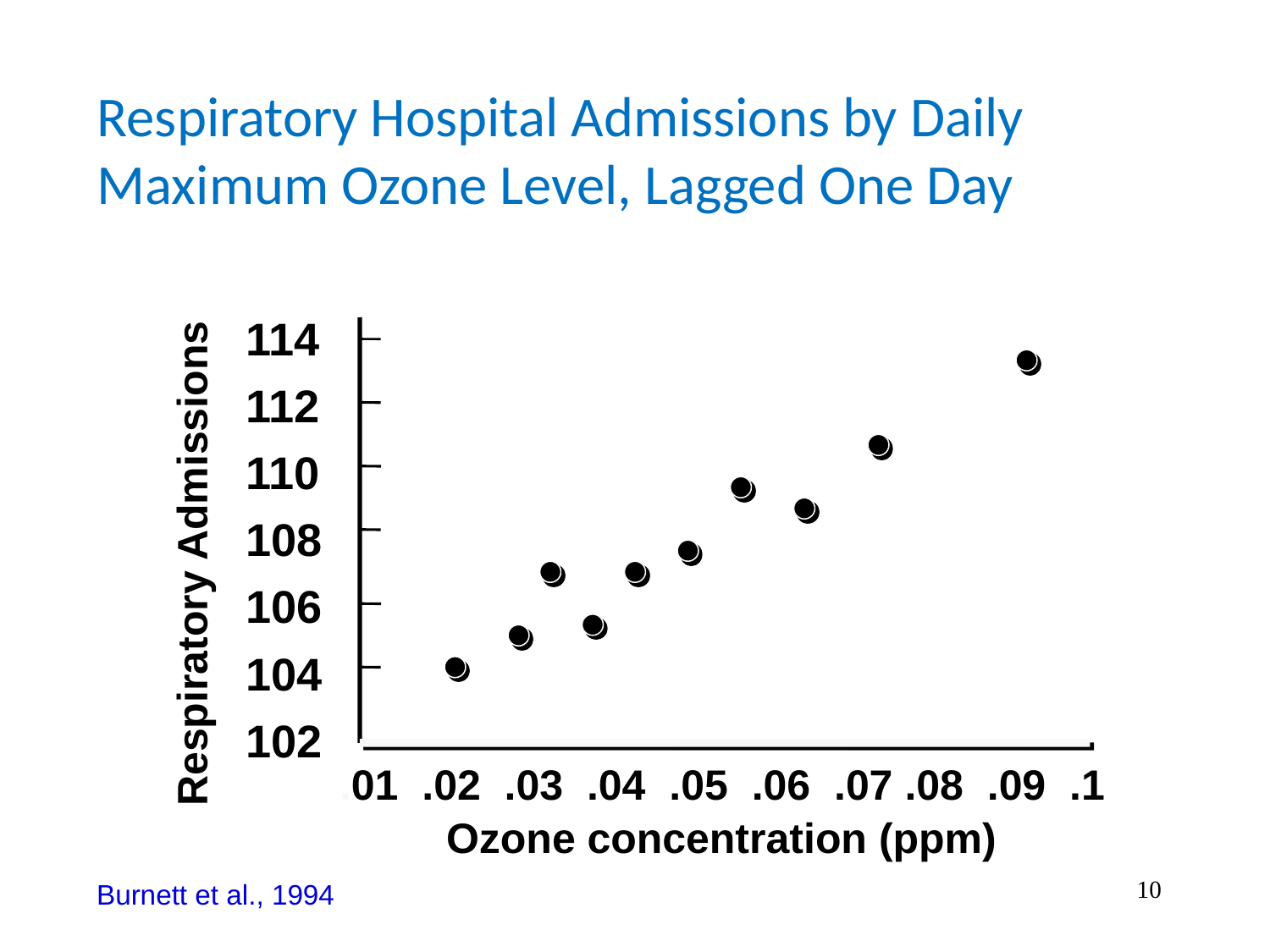

Respiratory Hospital Admissions by Daily Maximum Ozone Level, Lagged One Day
114
112
110
108
106
104
102

Respiratory Admissions

.01  .02  .03  .04  .05  .06  .07 .08  .09  .1
Ozone concentration (ppm)
10
Burnett et al., 1994